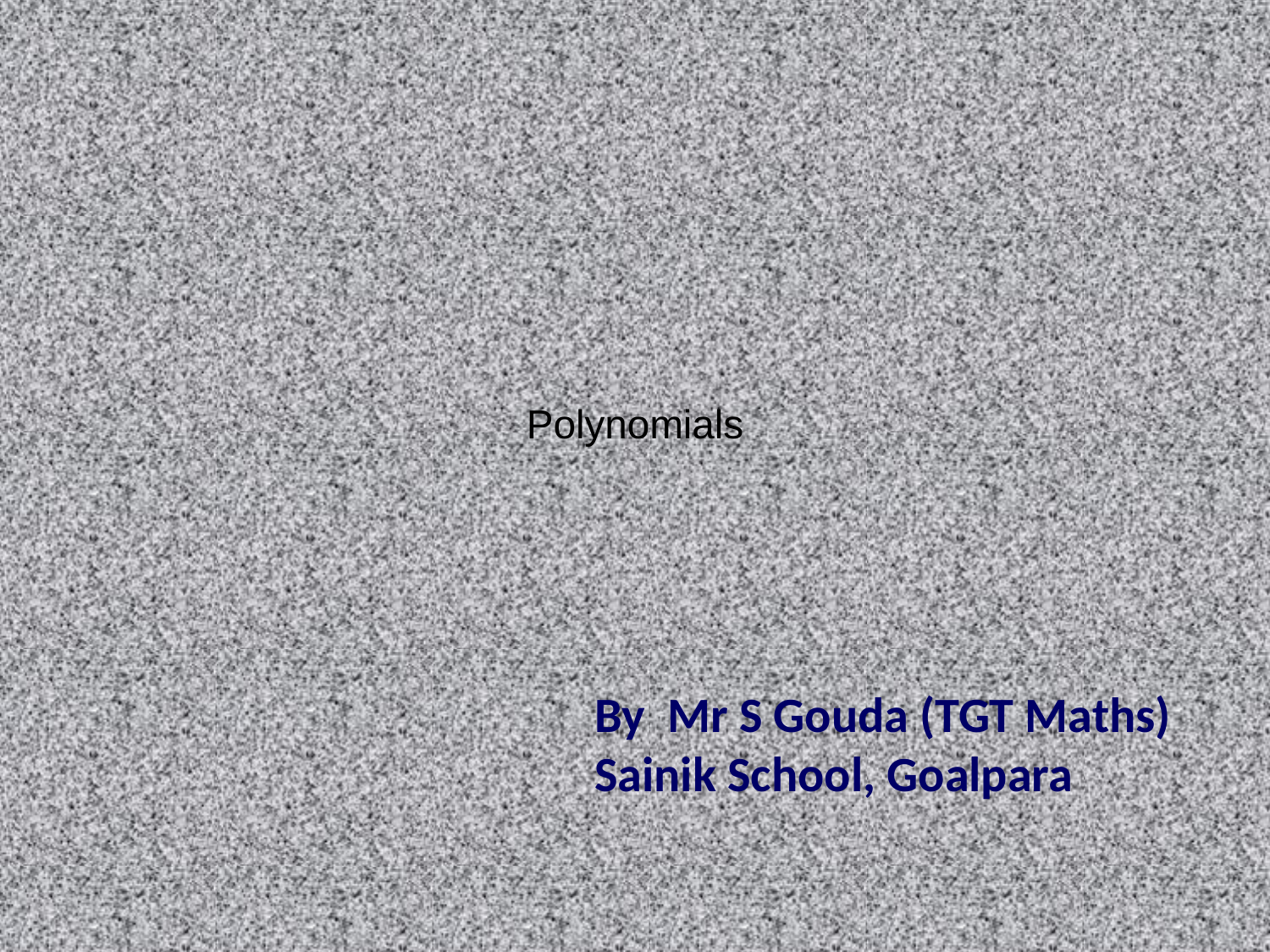

# Polynomials
By  Mr S Gouda (TGT Maths)
Sainik School, Goalpara